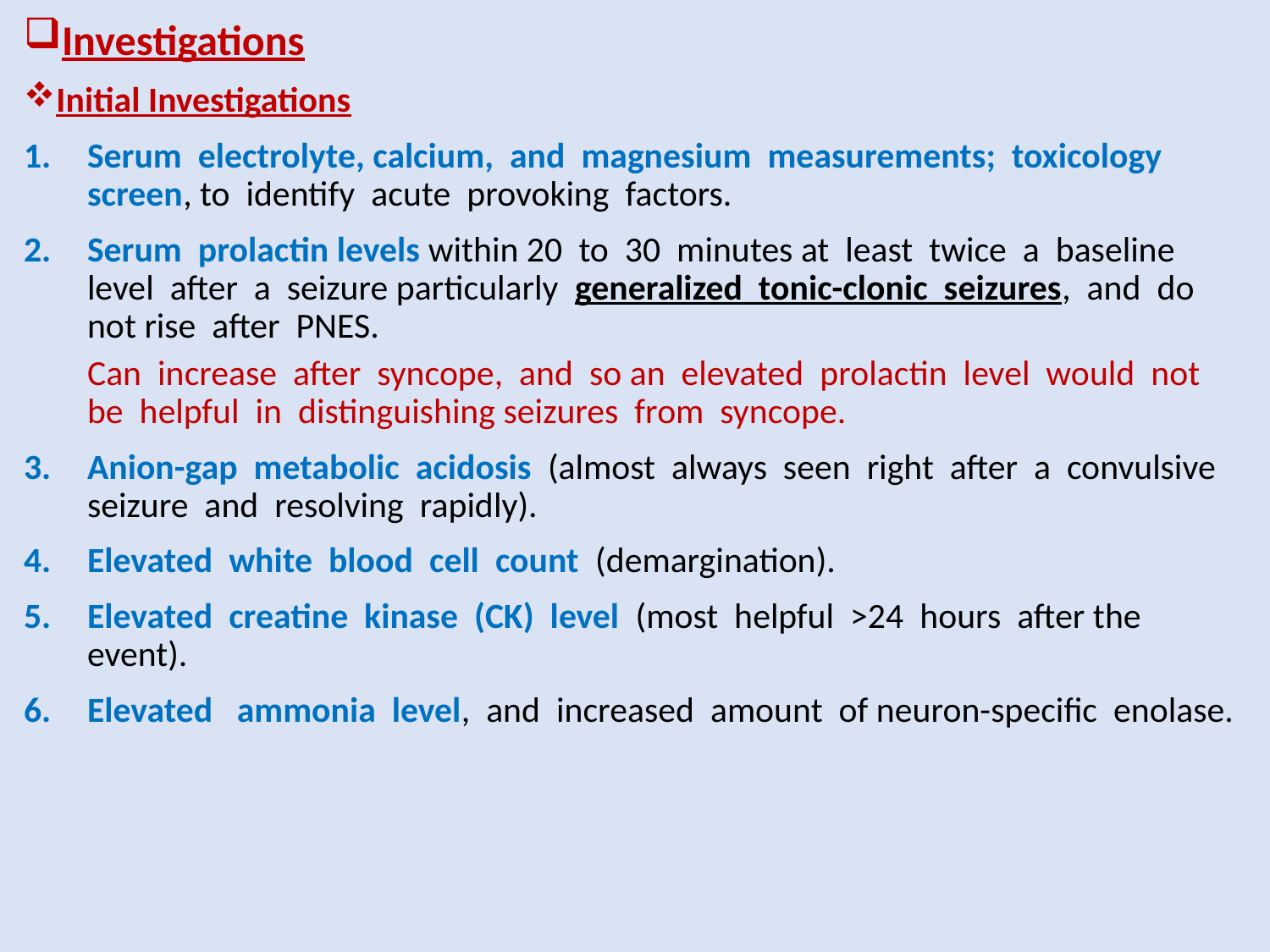

Investigations
Initial Investigations
Serum  electrolyte, calcium,  and  magnesium  measurements;  toxicology  screen, to  identify  acute  provoking  factors.
Serum  prolactin levels within 20  to  30  minutes at  least  twice  a  baseline  level  after  a  seizure particularly  generalized  tonic-clonic  seizures,  and  do  not rise  after  PNES.
Can  increase  after  syncope,  and  so an  elevated  prolactin  level  would  not  be  helpful  in  distinguishing seizures  from  syncope.
Anion-gap  metabolic  acidosis  (almost  always  seen  right  after  a  convulsive  seizure  and  resolving  rapidly).
Elevated  white  blood  cell  count  (demargination).
Elevated  creatine  kinase  (CK)  level  (most  helpful  >24  hours  after the  event).
Elevated   ammonia  level,  and  increased  amount  of neuron-specific  enolase.